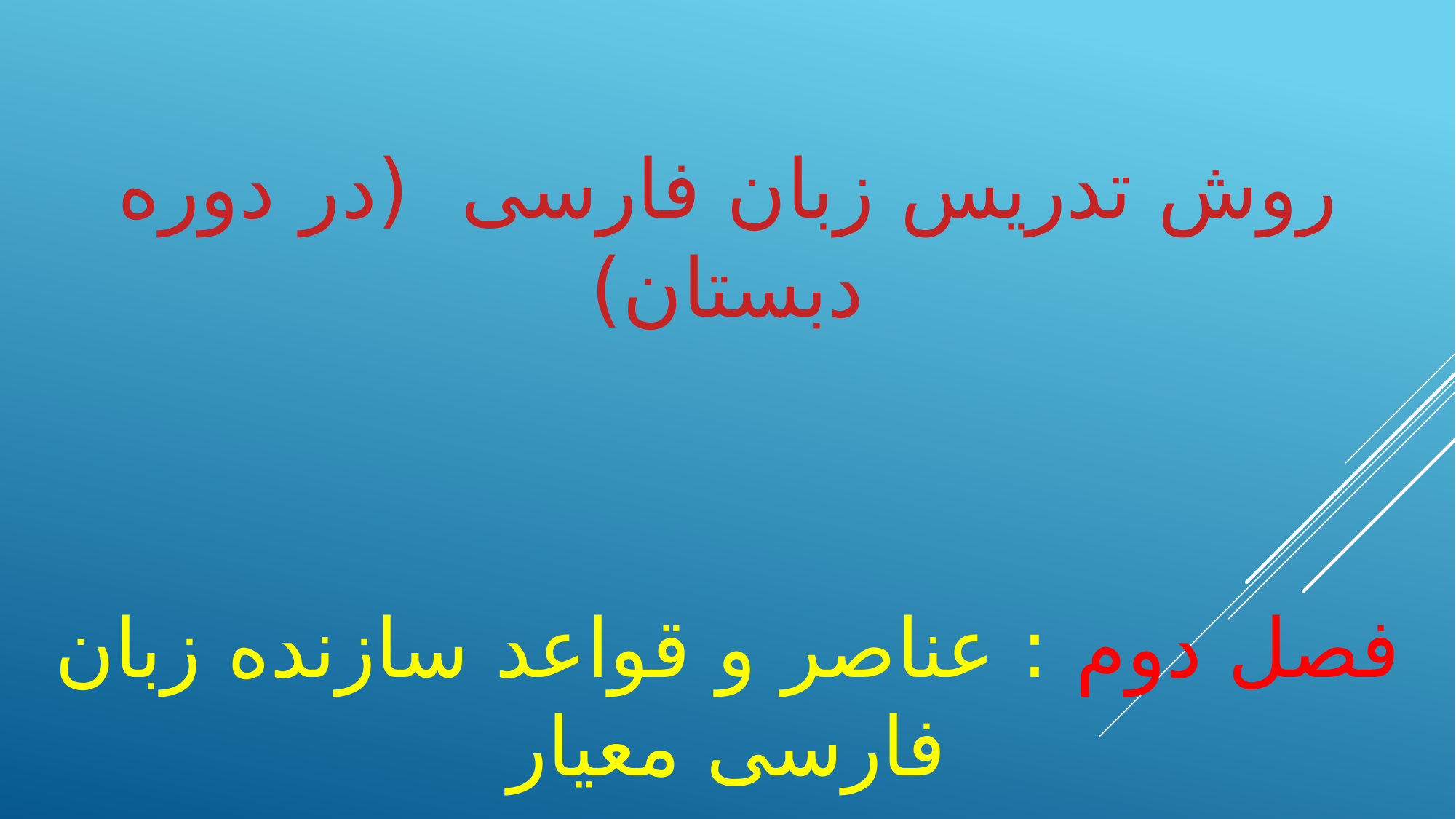

# روش تدریس زبان فارسی  (در دوره دبستان) فصل دوم : عناصر و قواعد سازنده زبان فارسی معیار